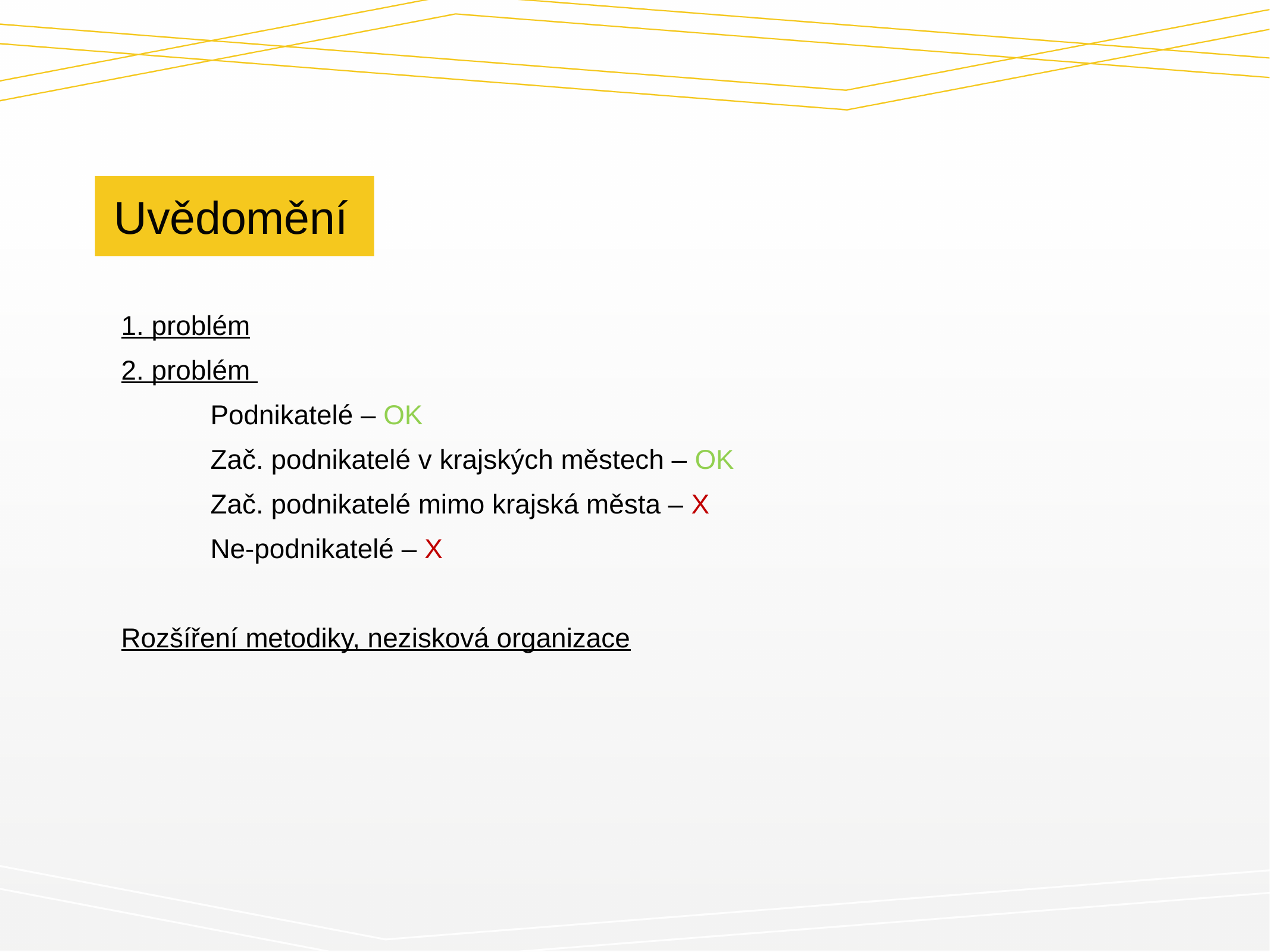

# Uvědomění
1. problém
2. problém
	Podnikatelé – OK
	Zač. podnikatelé v krajských městech – OK
	Zač. podnikatelé mimo krajská města – X
	Ne-podnikatelé – X

Rozšíření metodiky, nezisková organizace